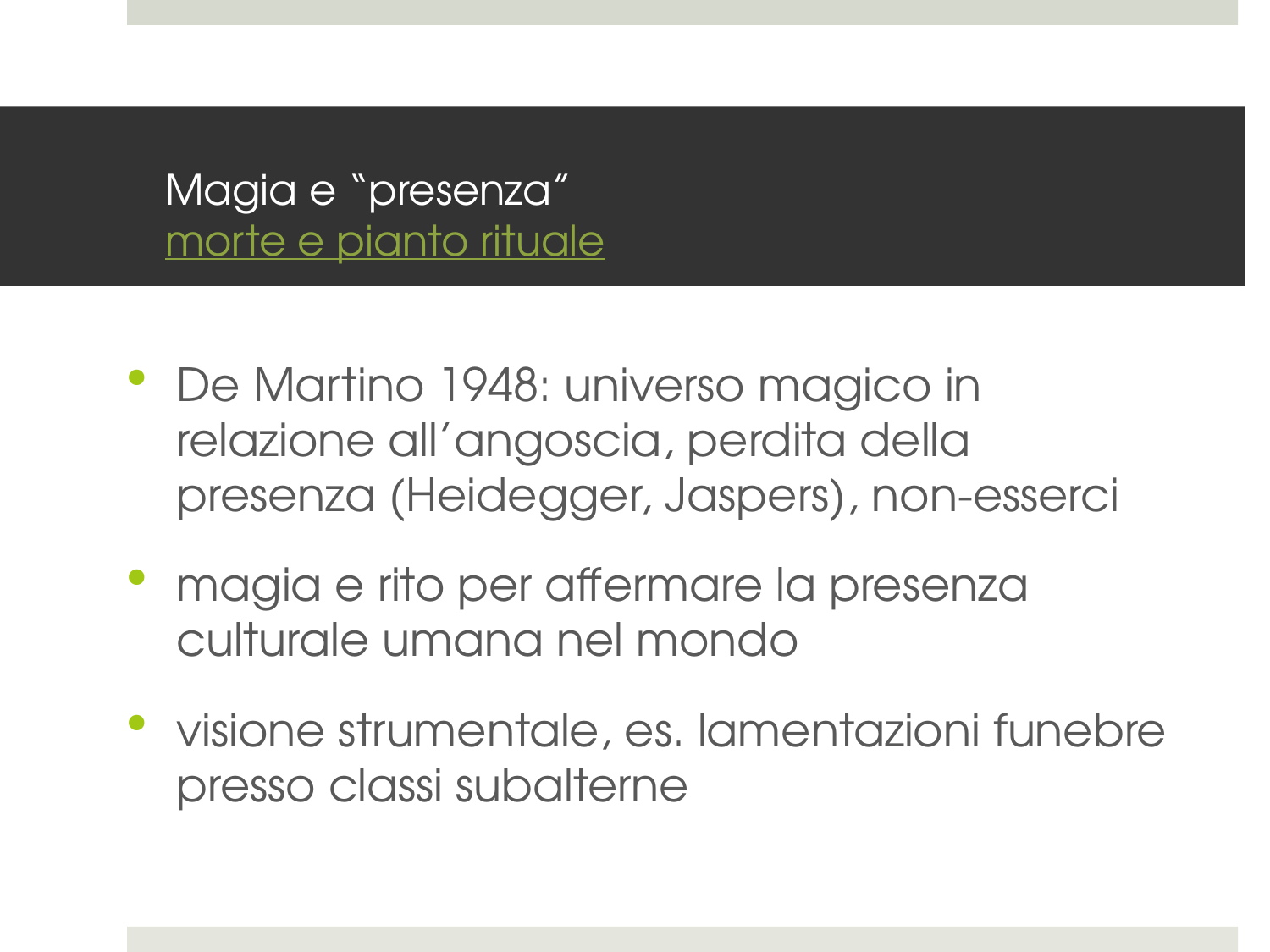

# Magia e “presenza” morte e pianto rituale
De Martino 1948: universo magico in relazione all’angoscia, perdita della presenza (Heidegger, Jaspers), non-esserci
magia e rito per affermare la presenza culturale umana nel mondo
visione strumentale, es. lamentazioni funebre presso classi subalterne